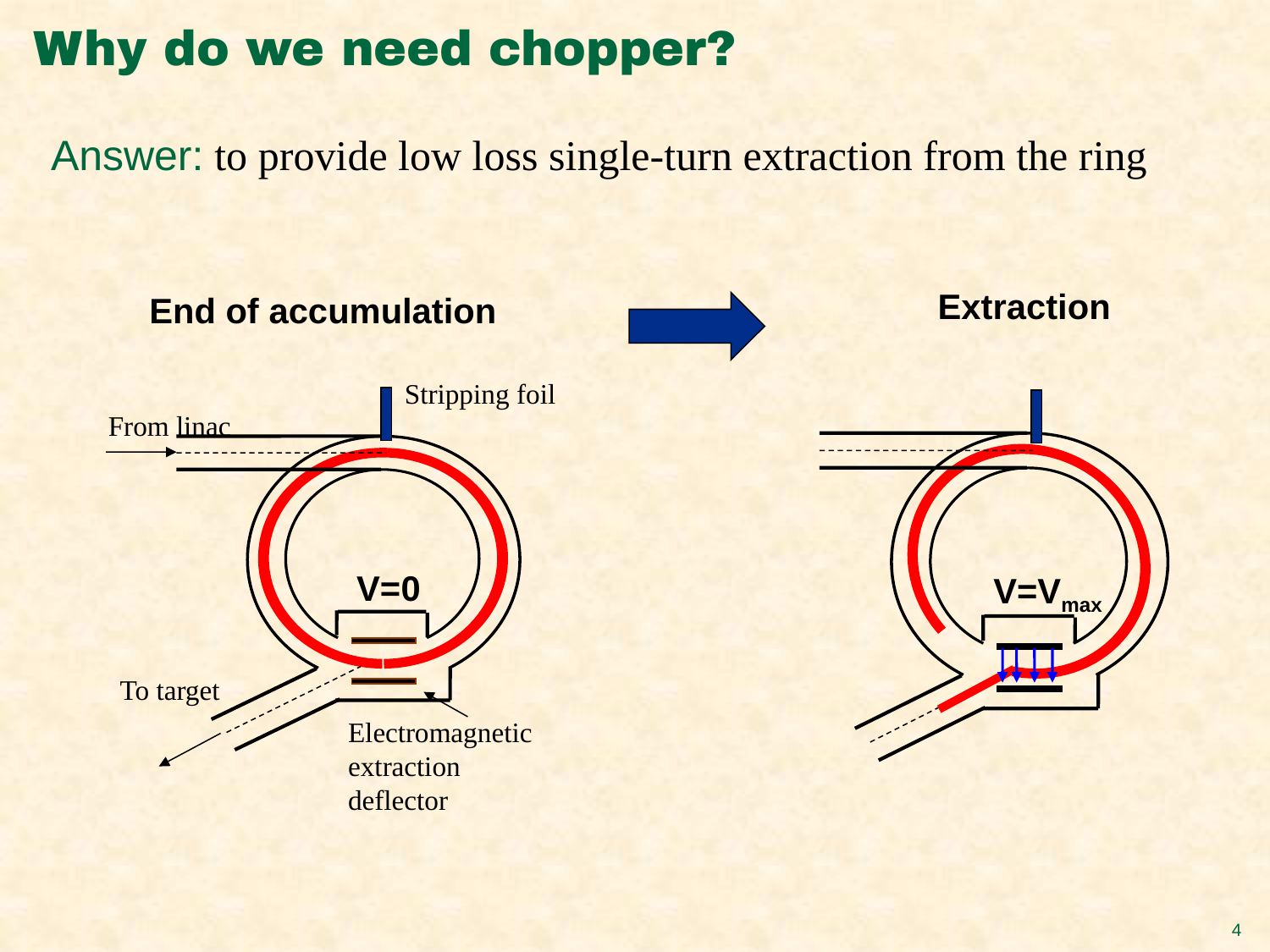

# Why do we need chopper?
Answer: to provide low loss single-turn extraction from the ring
Extraction
End of accumulation

Stripping foil

From linac

V=0

Electromagnetic extraction deflector

To target

V=Vmax

4